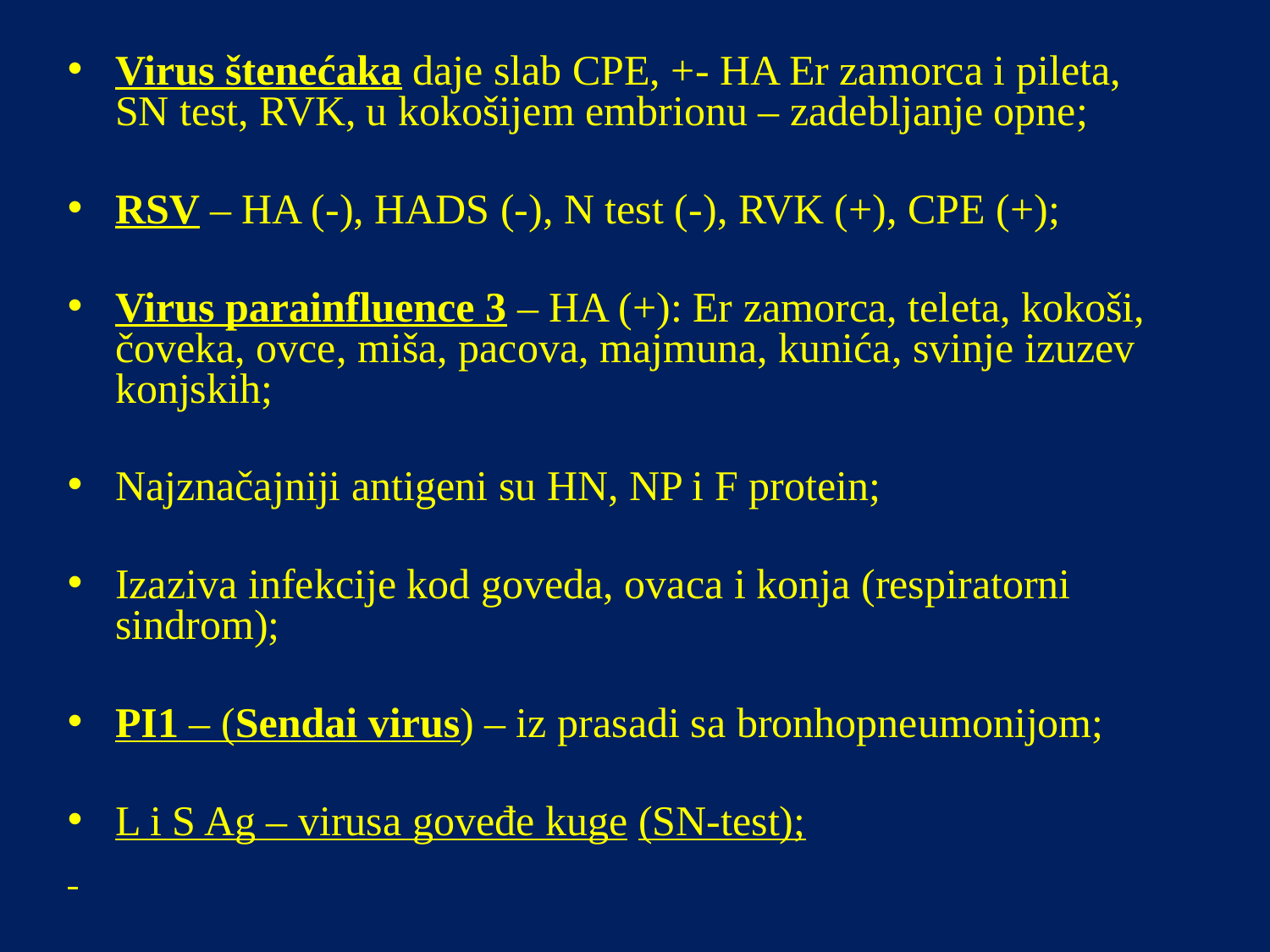

Virus štenećaka daje slab CPE, +- HA Er zamorca i pileta, SN test, RVK, u kokošijem embrionu – zadebljanje opne;

RSV – HA (-), HADS (-), N test (-), RVK (+), CPE (+);

Virus parainfluence 3 – HA (+): Er zamorca, teleta, kokoši, čoveka, ovce, miša, pacova, majmuna, kunića, svinje izuzev konjskih;

Najznačajniji antigeni su HN, NP i F protein;

Izaziva infekcije kod goveda, ovaca i konja (respiratorni sindrom);

PI1 – (Sendai virus) – iz prasadi sa bronhopneumonijom;

L i S Ag – virusa goveđe kuge (SN-test);